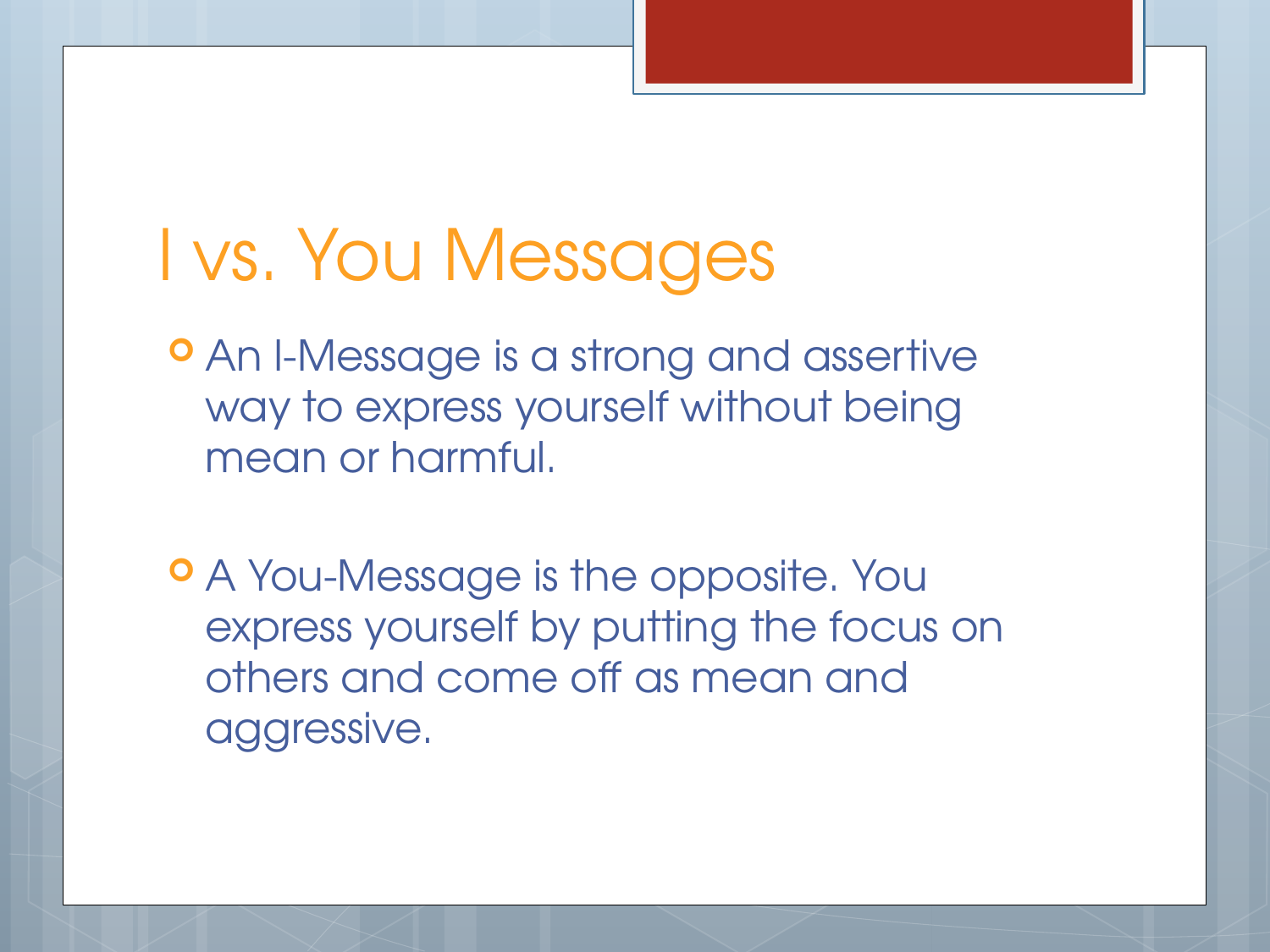

# I vs. You Messages
An I-Message is a strong and assertive way to express yourself without being mean or harmful.

A You-Message is the opposite. You express yourself by putting the focus on others and come off as mean and aggressive.